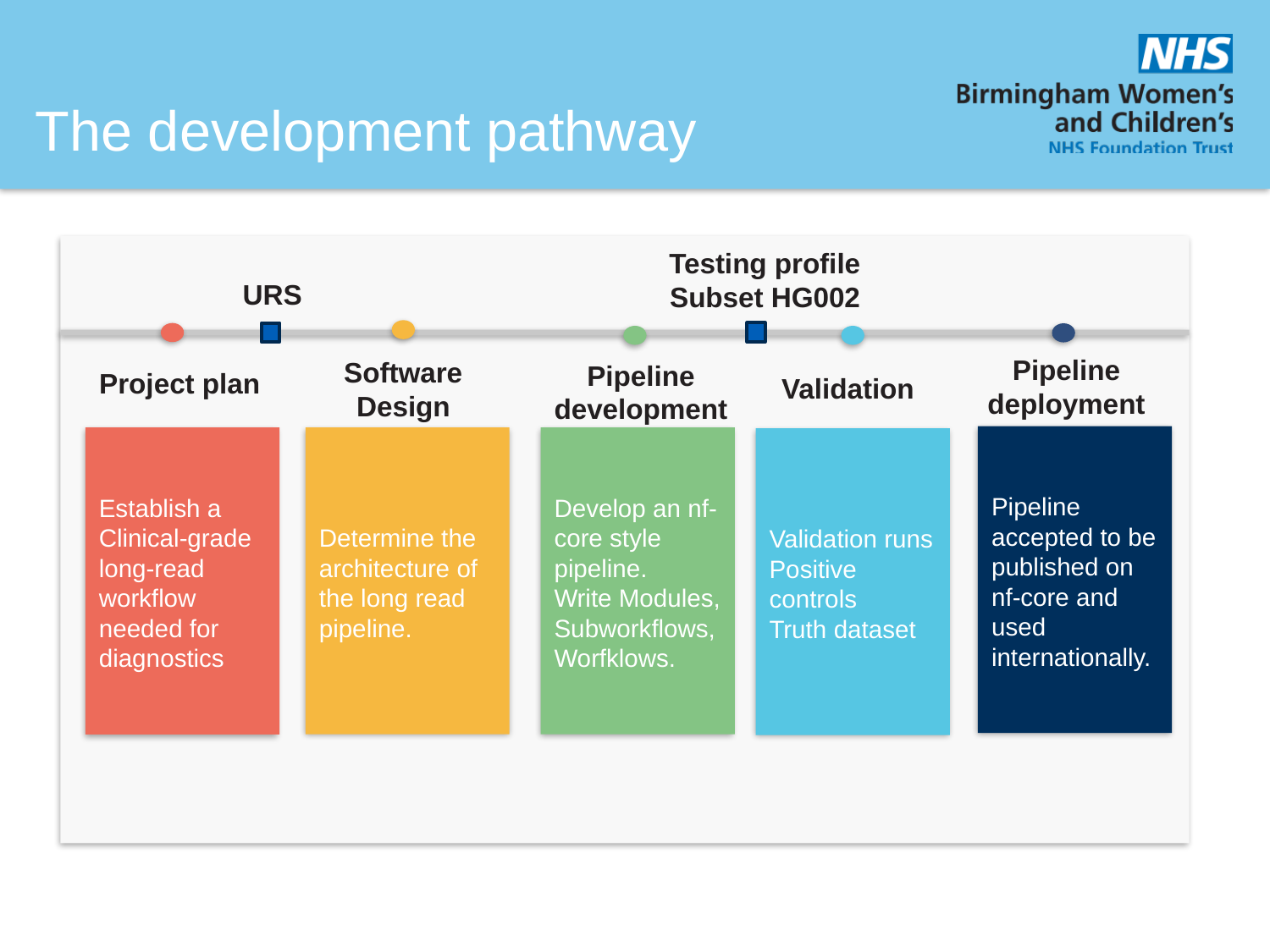

The development pathway

Testing profile
Subset HG002
URS

Pipeline deployment
Software Design
Pipeline
development
Project plan
Validation
Pipeline accepted to be published on nf-core and used internationally.
Develop an nf-core style pipeline.
Write Modules, Subworkflows, Worfklows.
Determine the architecture of the long read pipeline.
Establish a Clinical-grade long-read workflow needed for diagnostics
Validation runs
Positive controls
Truth dataset